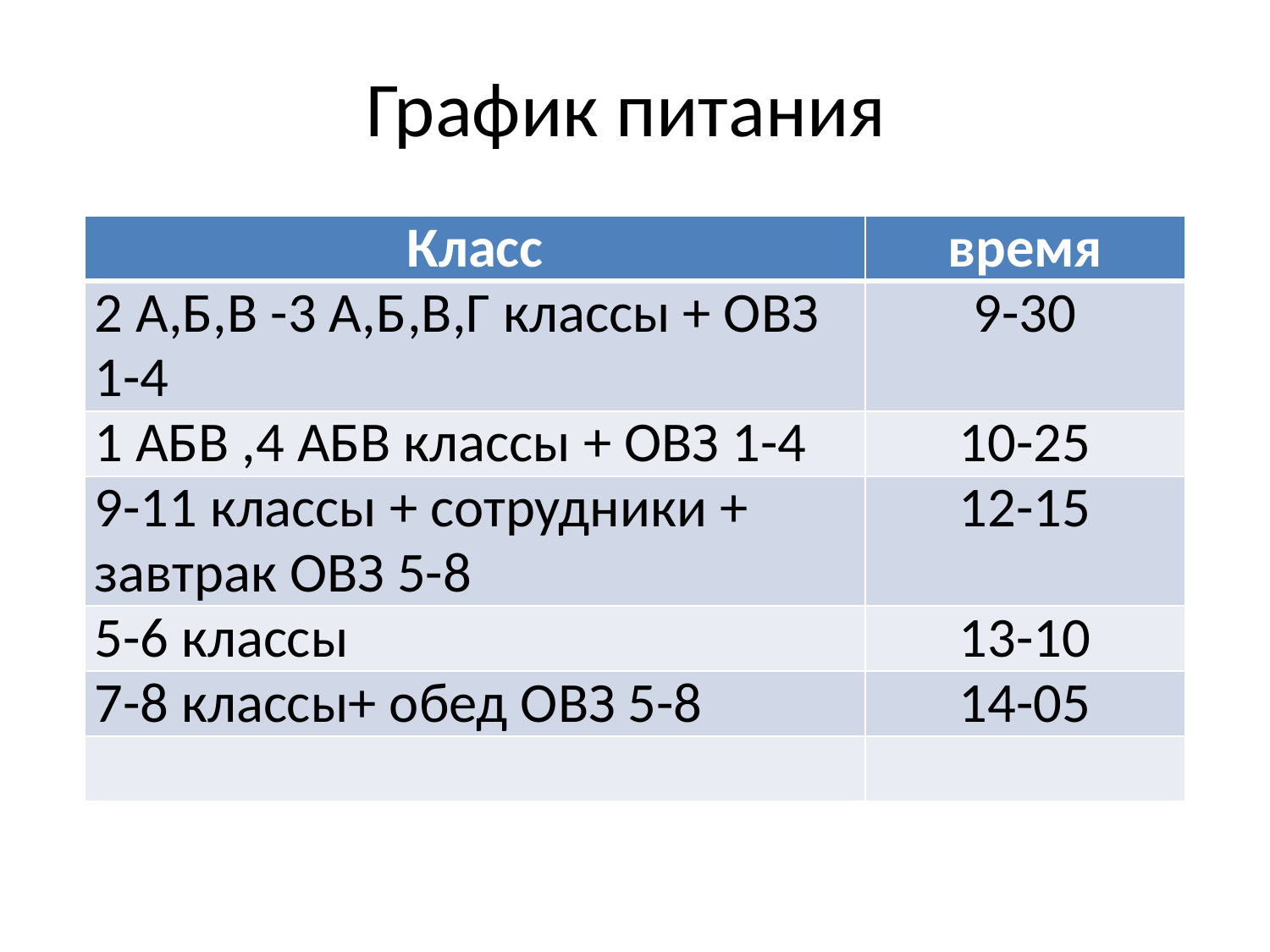

# График питания
| Класс | время |
| --- | --- |
| 2 А,Б,В -3 А,Б,В,Г классы + ОВЗ 1-4 | 9-30 |
| 1 АБВ ,4 АБВ классы + ОВЗ 1-4 | 10-25 |
| 9-11 классы + сотрудники + завтрак ОВЗ 5-8 | 12-15 |
| 5-6 классы | 13-10 |
| 7-8 классы+ обед ОВЗ 5-8 | 14-05 |
|  |  |